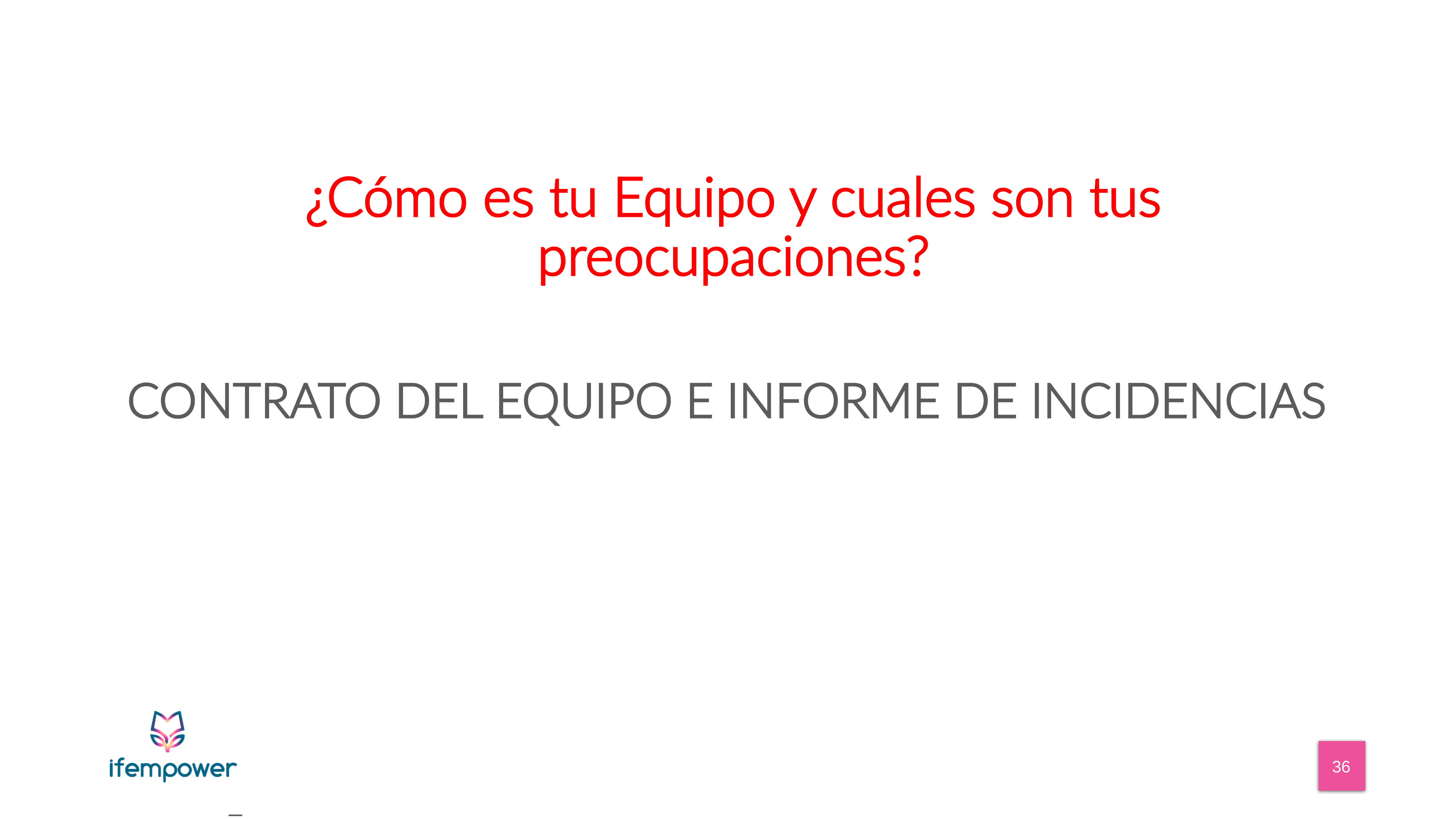

¿Cómo es tu Equipo y cuales son tus preocupaciones?
# CONTRATO DEL EQUIPO E INFORME DE INCIDENCIAS
_